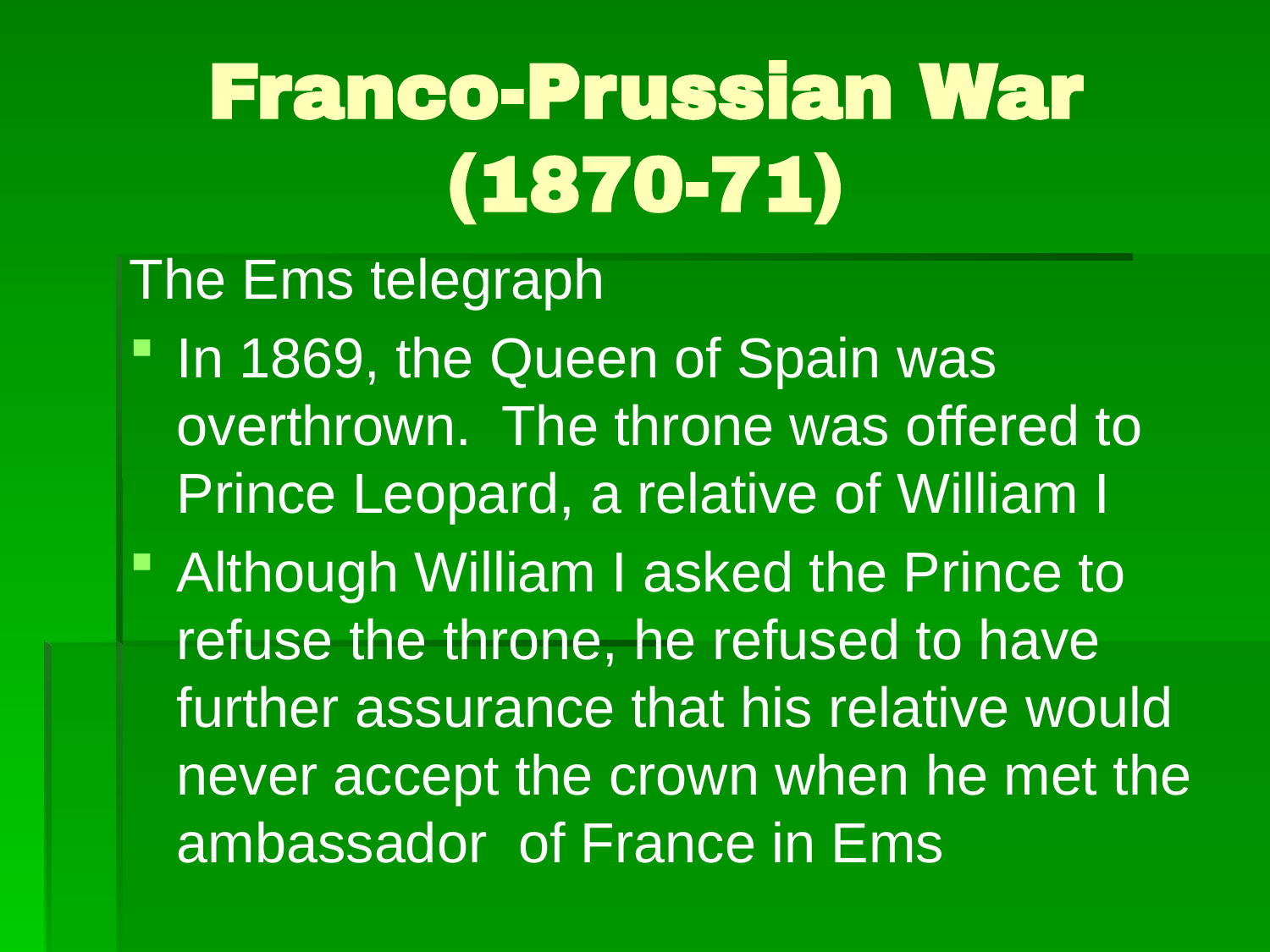

# Franco-Prussian War (1870-71)
The Ems telegraph
In 1869, the Queen of Spain was overthrown.  The throne was offered to Prince Leopard, a relative of William I
Although William I asked the Prince to refuse the throne, he refused to have further assurance that his relative would never accept the crown when he met the ambassador  of France in Ems